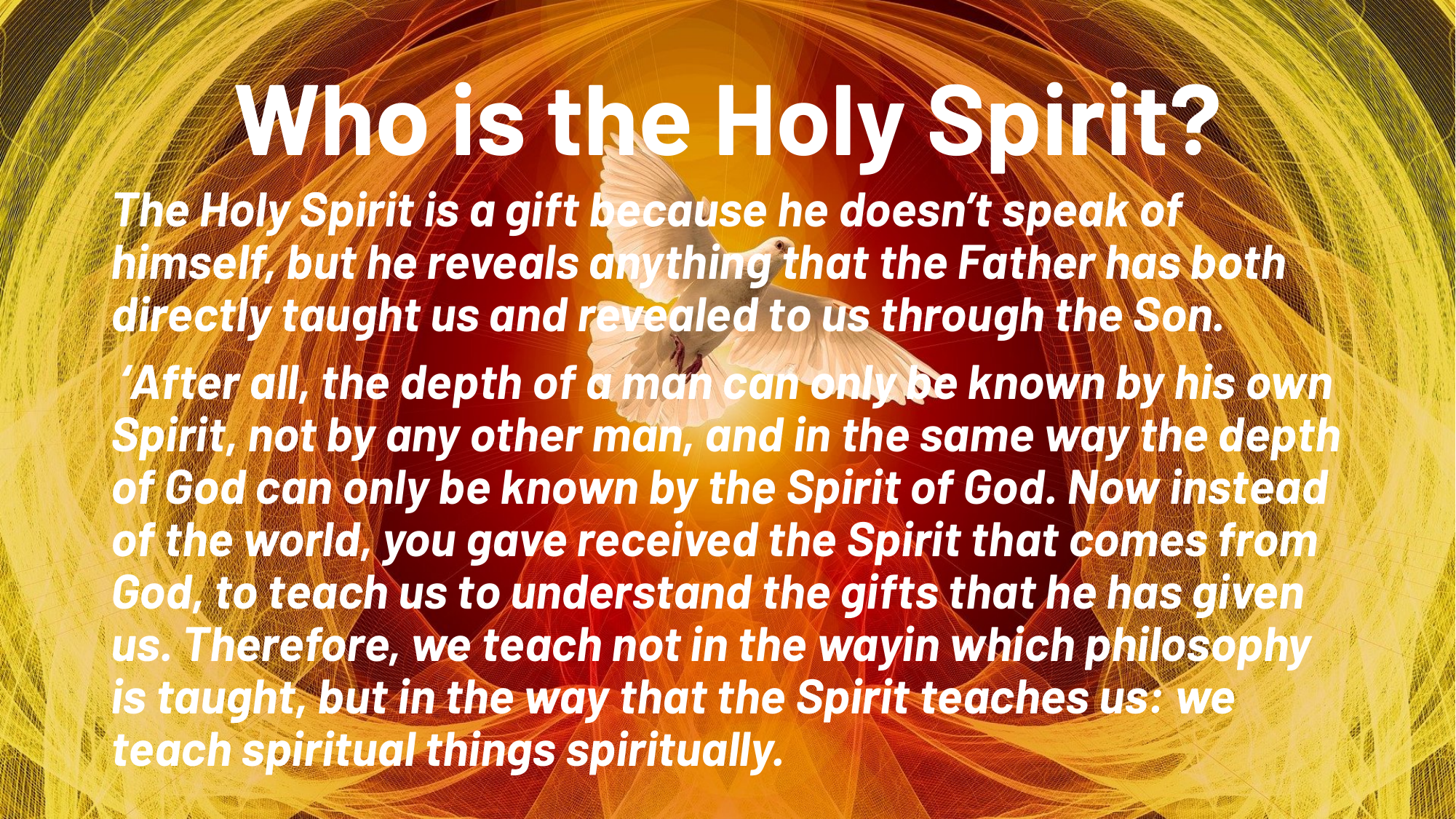

# Who is the Holy Spirit?
The Holy Spirit is a gift because he doesn’t speak of himself, but he reveals anything that the Father has both directly taught us and revealed to us through the Son.
 ‘After all, the depth of a man can only be known by his own Spirit, not by any other man, and in the same way the depth of God can only be known by the Spirit of God. Now instead of the world, you gave received the Spirit that comes from God, to teach us to understand the gifts that he has given us. Therefore, we teach not in the wayin which philosophy is taught, but in the way that the Spirit teaches us: we teach spiritual things spiritually.